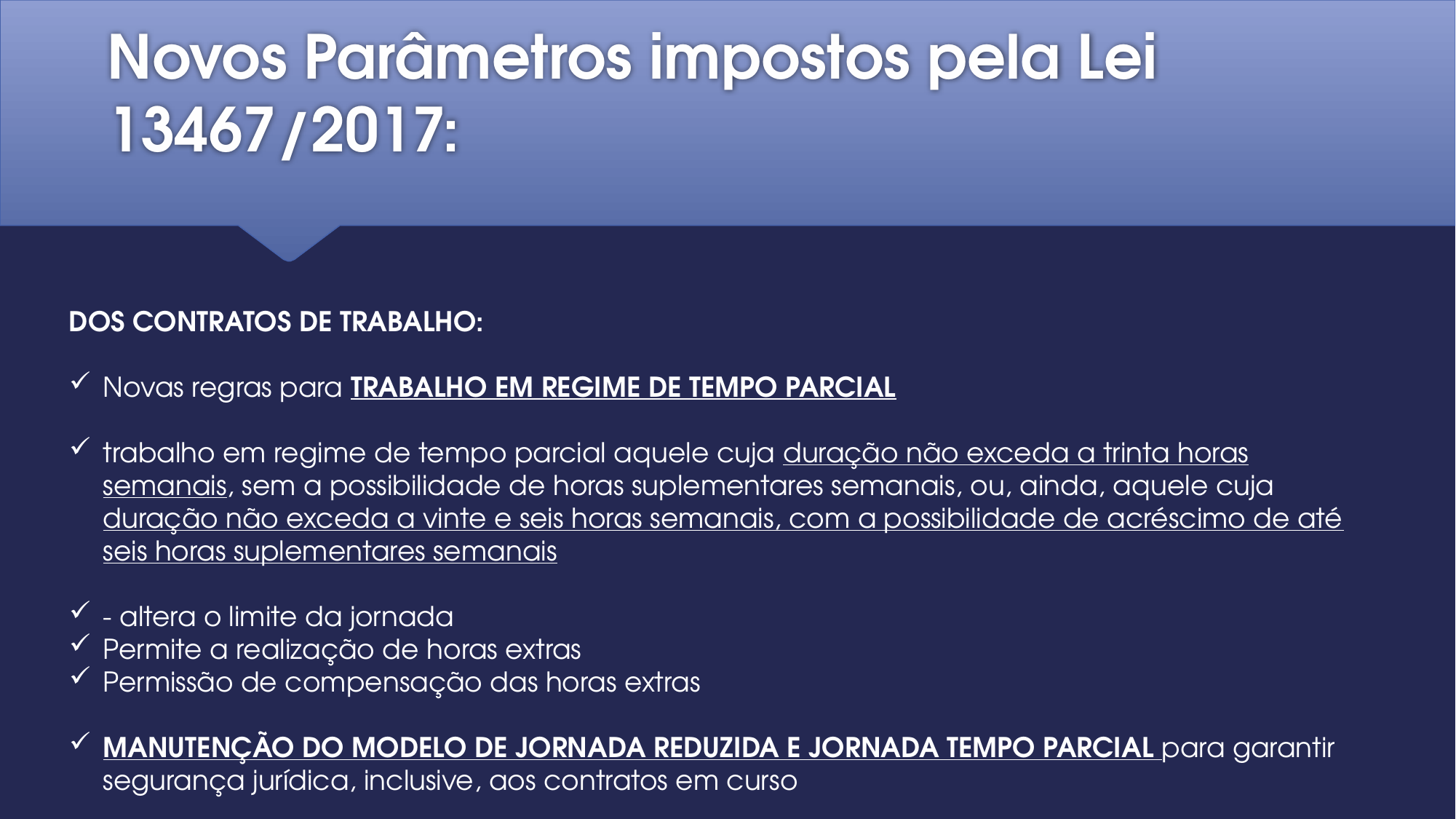

# Novos Parâmetros impostos pela Lei 13467/2017:
DOS CONTRATOS DE TRABALHO:

Novas regras para TRABALHO EM REGIME DE TEMPO PARCIAL

trabalho em regime de tempo parcial aquele cuja duração não exceda a trinta horas semanais, sem a possibilidade de horas suplementares semanais, ou, ainda, aquele cuja duração não exceda a vinte e seis horas semanais, com a possibilidade de acréscimo de até seis horas suplementares semanais

- altera o limite da jornada
Permite a realização de horas extras
Permissão de compensação das horas extras

MANUTENÇÃO DO MODELO DE JORNADA REDUZIDA E JORNADA TEMPO PARCIAL para garantir segurança jurídica, inclusive, aos contratos em curso